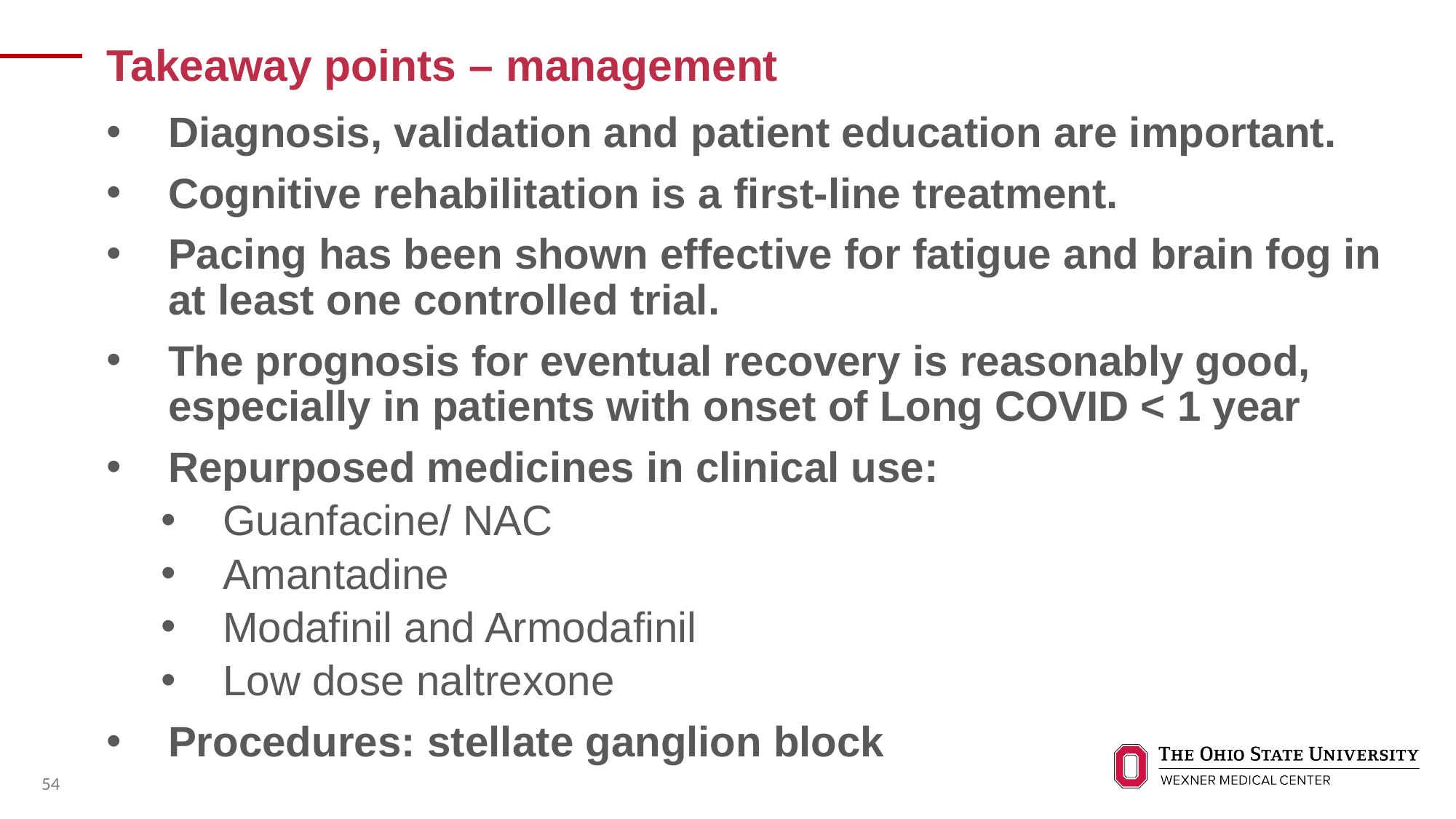

Takeaway points – management
Diagnosis, validation and patient education are important.
Cognitive rehabilitation is a first-line treatment.
Pacing has been shown effective for fatigue and brain fog in at least one controlled trial.
The prognosis for eventual recovery is reasonably good, especially in patients with onset of Long COVID < 1 year
Repurposed medicines in clinical use:
Guanfacine/ NAC
Amantadine
Modafinil and Armodafinil
Low dose naltrexone
Procedures: stellate ganglion block